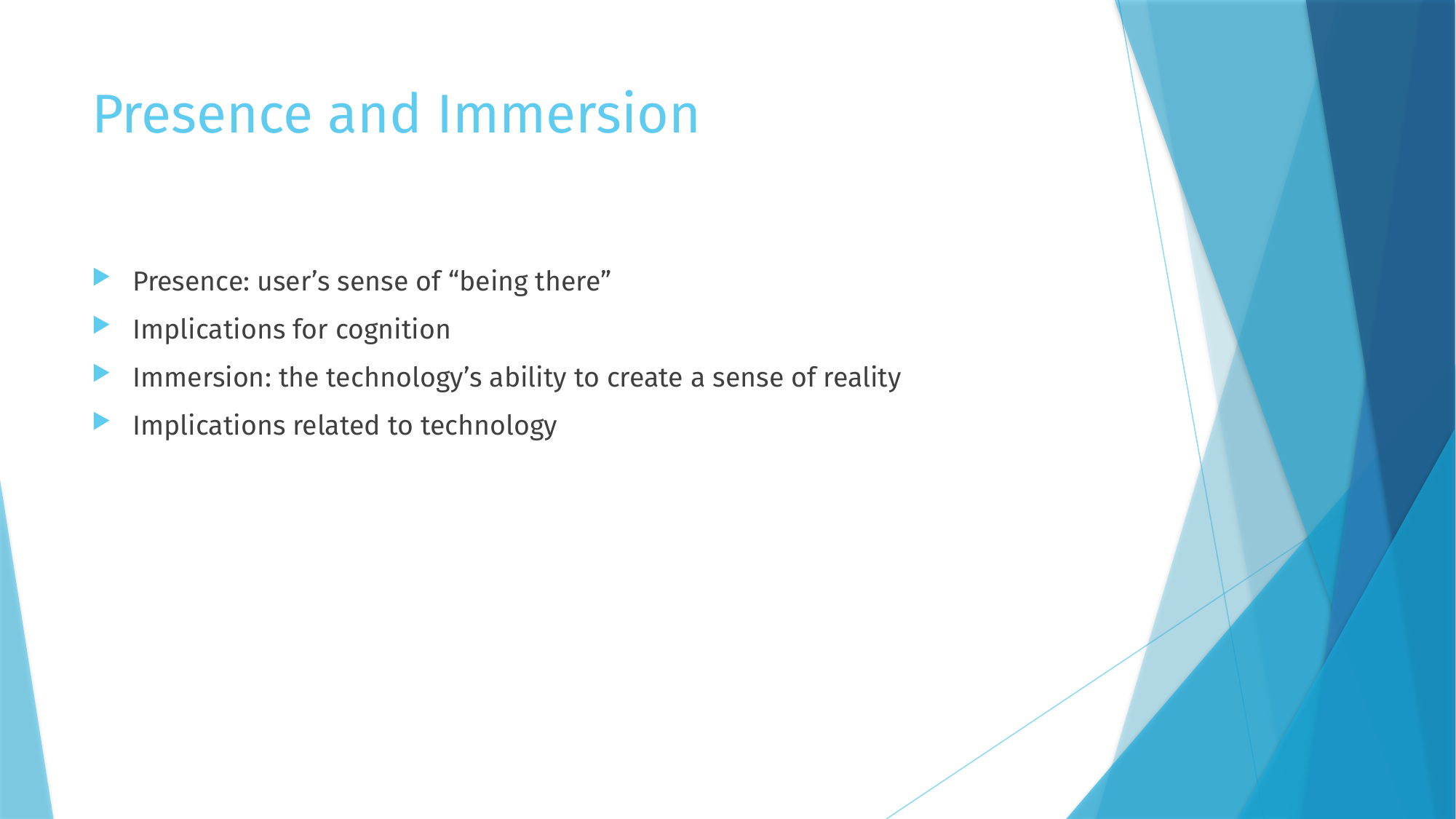

# Presence and Immersion
Presence: user’s sense of “being there”
Implications for cognition
Immersion: the technology’s ability to create a sense of reality
Implications related to technology